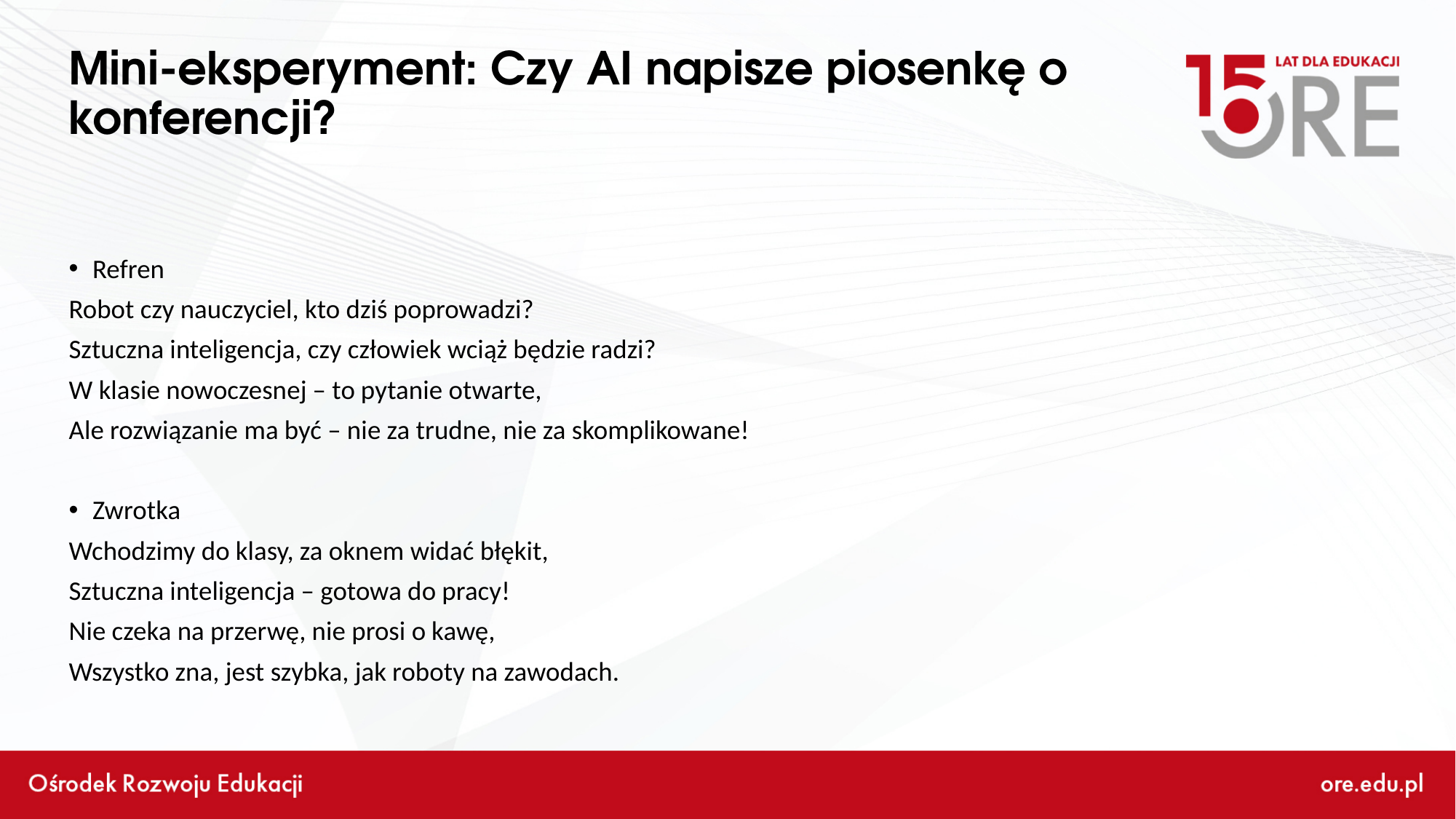

# Mini-eksperyment: Czy AI napisze piosenkę o konferencji?

Refren
Robot czy nauczyciel, kto dziś poprowadzi?
Sztuczna inteligencja, czy człowiek wciąż będzie radzi?
W klasie nowoczesnej – to pytanie otwarte,
Ale rozwiązanie ma być – nie za trudne, nie za skomplikowane!

Zwrotka
Wchodzimy do klasy, za oknem widać błękit,
Sztuczna inteligencja – gotowa do pracy!
Nie czeka na przerwę, nie prosi o kawę,
Wszystko zna, jest szybka, jak roboty na zawodach.